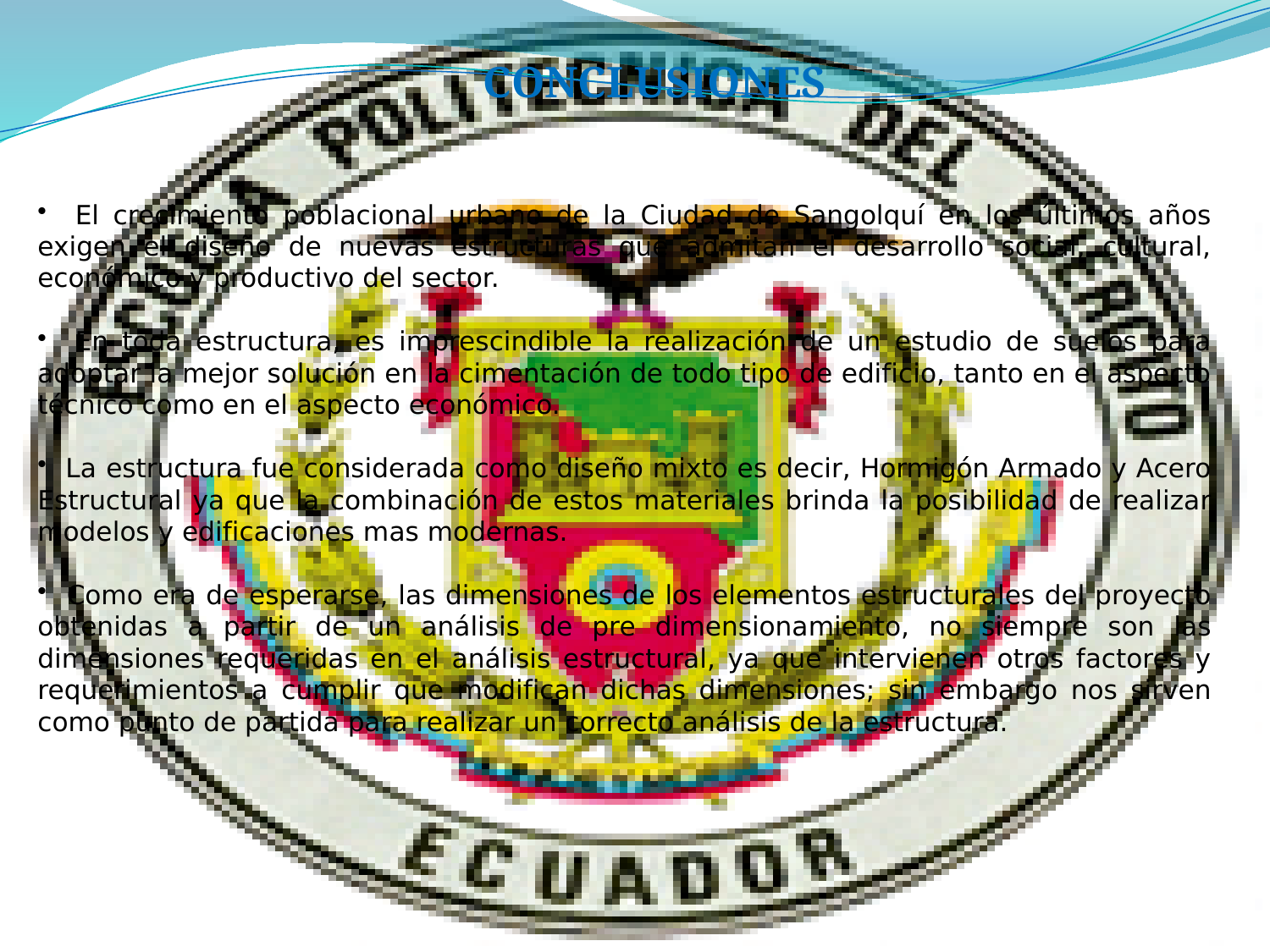

CONCLUSIONES
  El crecimiento poblacional urbano de la Ciudad de Sangolquí en los últimos años exigen el diseño de nuevas estructuras que admitan el desarrollo social, cultural, económico y productivo del sector.

  En toda estructura, es imprescindible la realización de un estudio de suelos para adoptar la mejor solución en la cimentación de todo tipo de edificio, tanto en el aspecto técnico como en el aspecto económico.

  La estructura fue considerada como diseño mixto es decir, Hormigón Armado y Acero Estructural ya que la combinación de estos materiales brinda la posibilidad de realizar modelos y edificaciones mas modernas.

  Como era de esperarse, las dimensiones de los elementos estructurales del proyecto obtenidas a partir de un análisis de pre dimensionamiento, no siempre son las dimensiones requeridas en el análisis estructural, ya que intervienen otros factores y requerimientos a cumplir que modifican dichas dimensiones; sin embargo nos sirven como punto de partida para realizar un correcto análisis de la estructura.